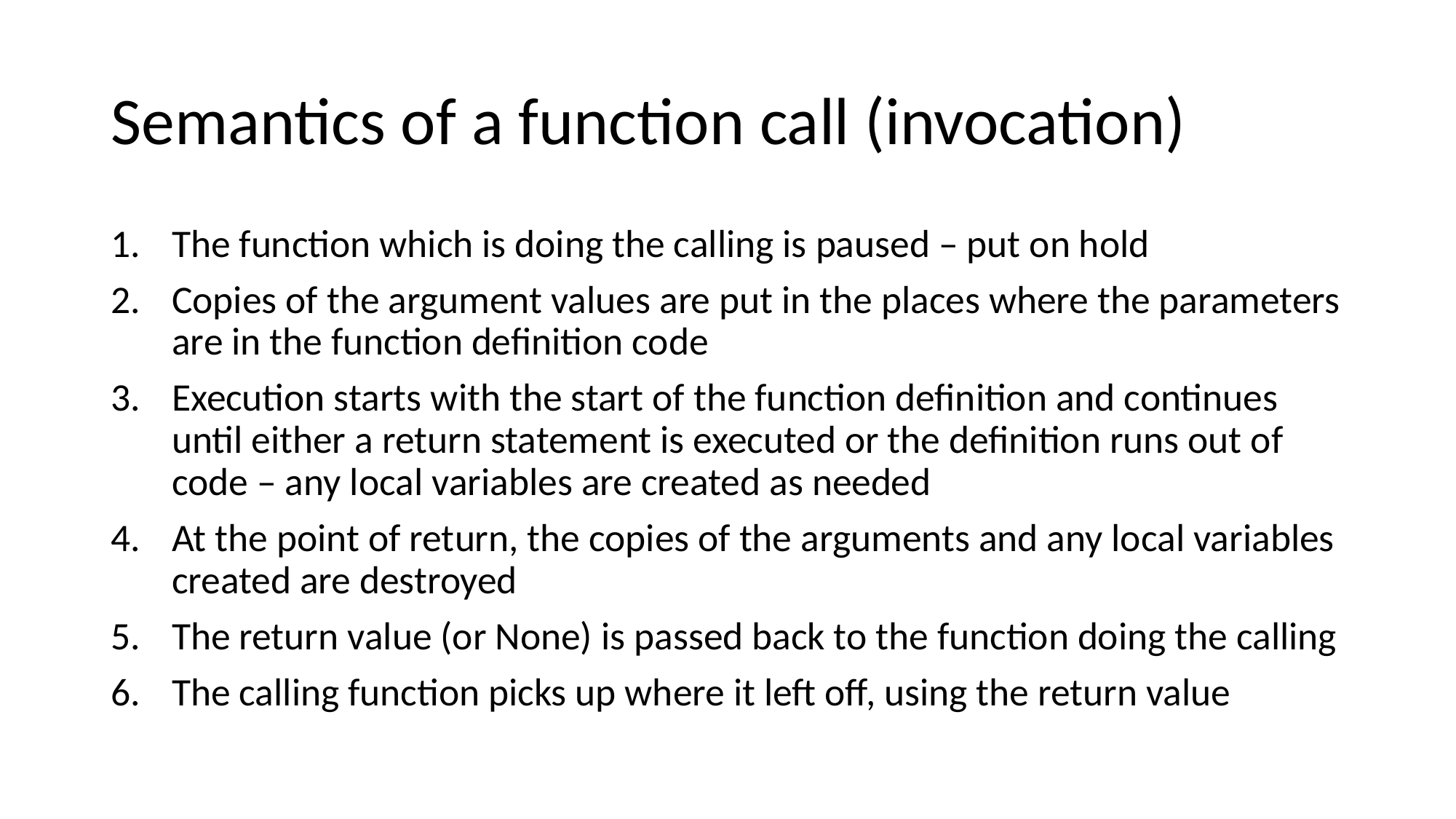

# Semantics of a function call (invocation)
The function which is doing the calling is paused – put on hold
Copies of the argument values are put in the places where the parameters are in the function definition code
Execution starts with the start of the function definition and continues until either a return statement is executed or the definition runs out of code – any local variables are created as needed
At the point of return, the copies of the arguments and any local variables created are destroyed
The return value (or None) is passed back to the function doing the calling
The calling function picks up where it left off, using the return value